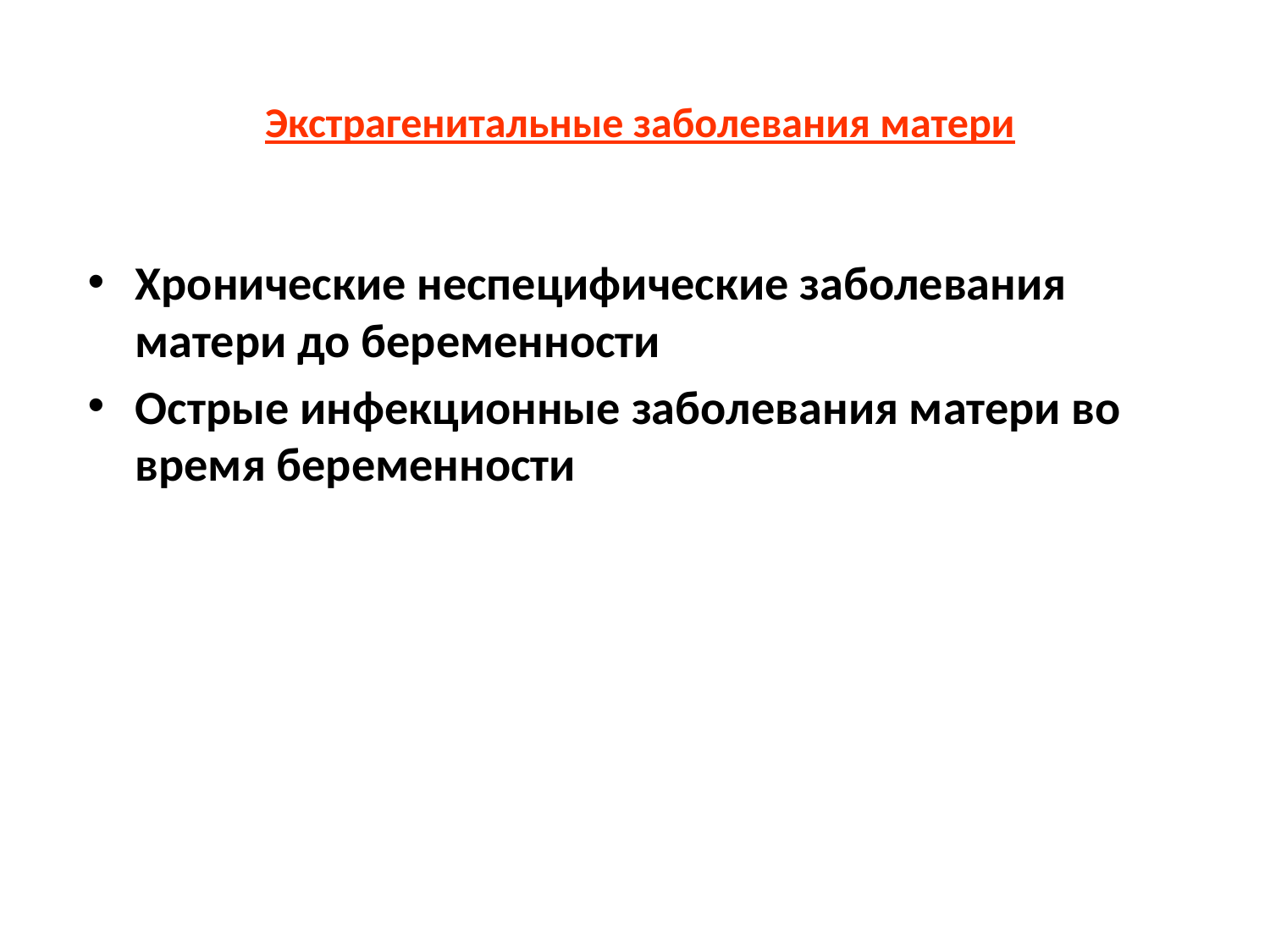

# Экстрагенитальные заболевания матери
Хронические неспецифические заболевания матери до беременности
Острые инфекционные заболевания матери во время беременности